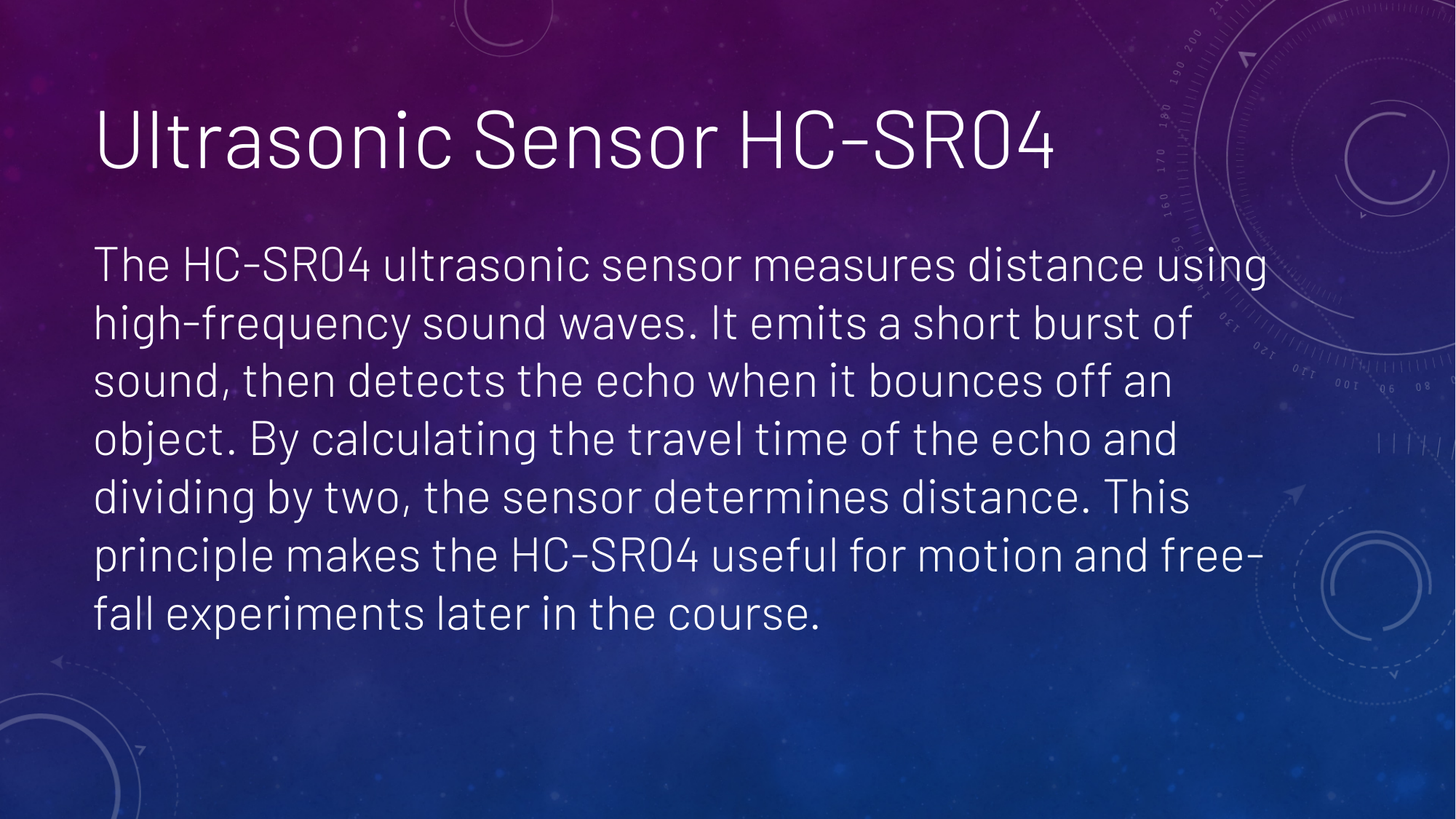

# Ultrasonic Sensor HC-SR04
The HC-SR04 ultrasonic sensor measures distance using high-frequency sound waves. It emits a short burst of sound, then detects the echo when it bounces off an object. By calculating the travel time of the echo and dividing by two, the sensor determines distance. This principle makes the HC-SR04 useful for motion and free-fall experiments later in the course.